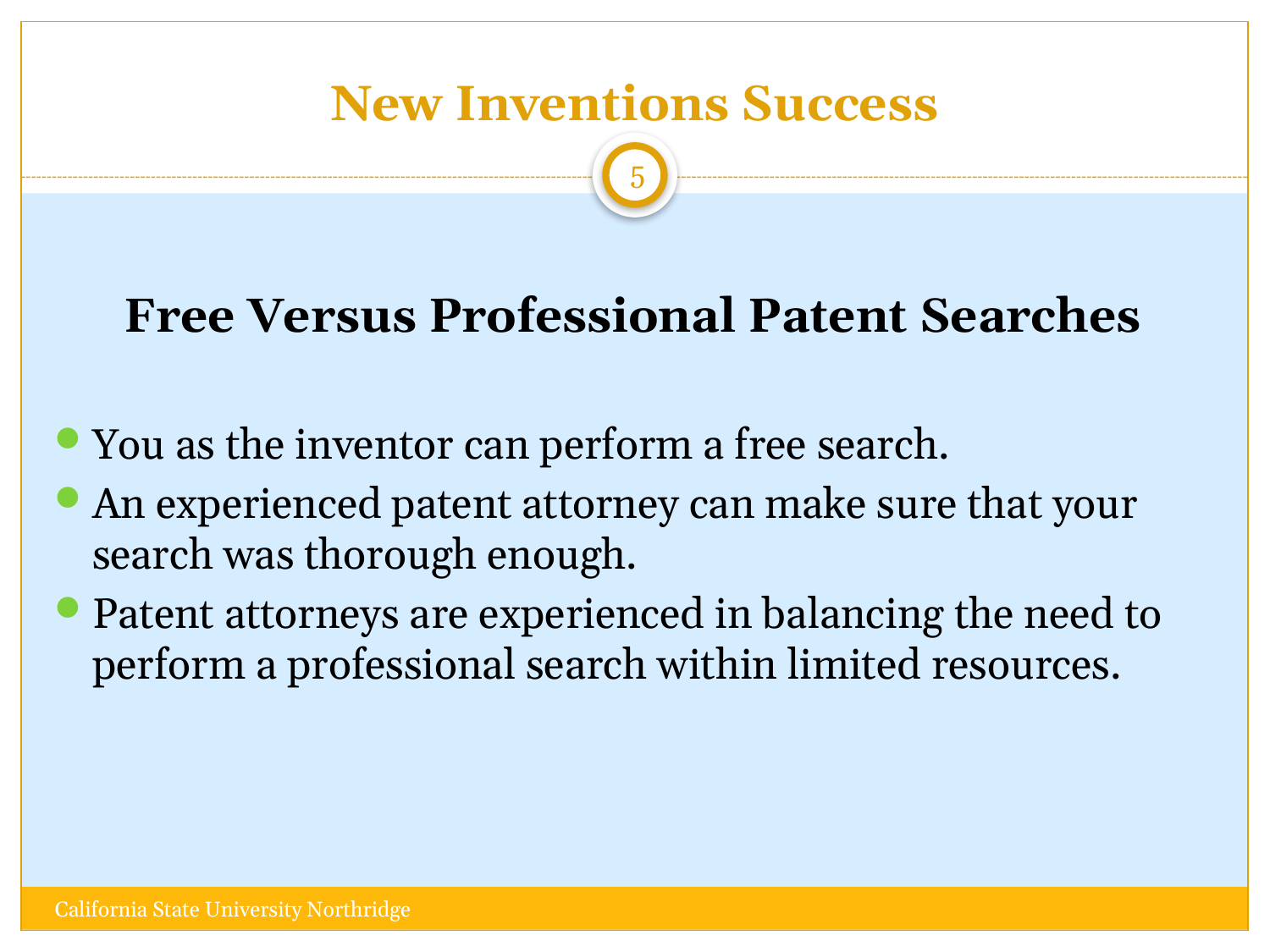

# New Inventions Success
5

Free Versus Professional Patent Searches

You as the inventor can perform a free search.
An experienced patent attorney can make sure that your search was thorough enough.
Patent attorneys are experienced in balancing the need to perform a professional search within limited resources.
California State University Northridge